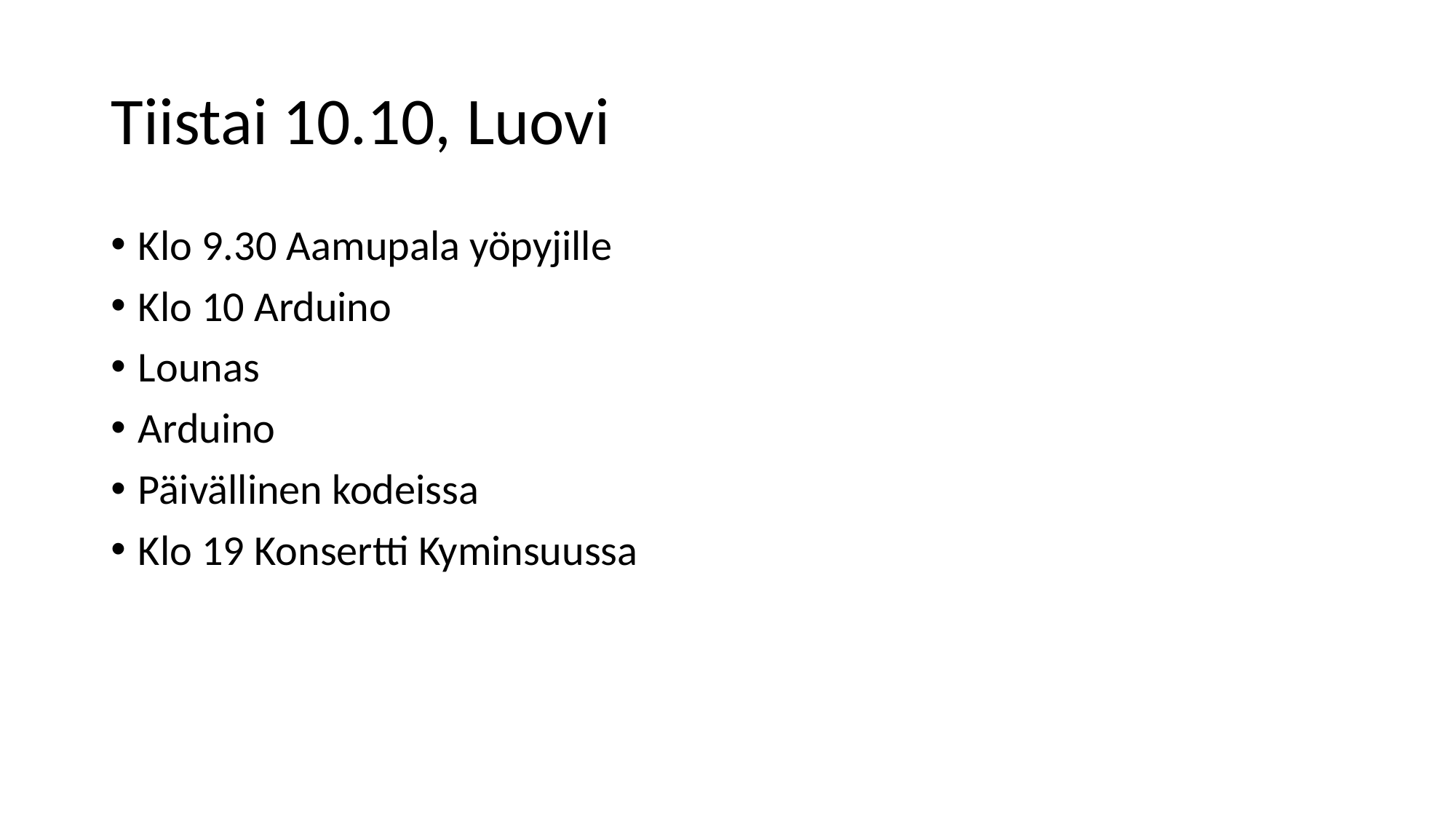

# Tiistai 10.10, Luovi
Klo 9.30 Aamupala yöpyjille
Klo 10 Arduino
Lounas
Arduino
Päivällinen kodeissa
Klo 19 Konsertti Kyminsuussa